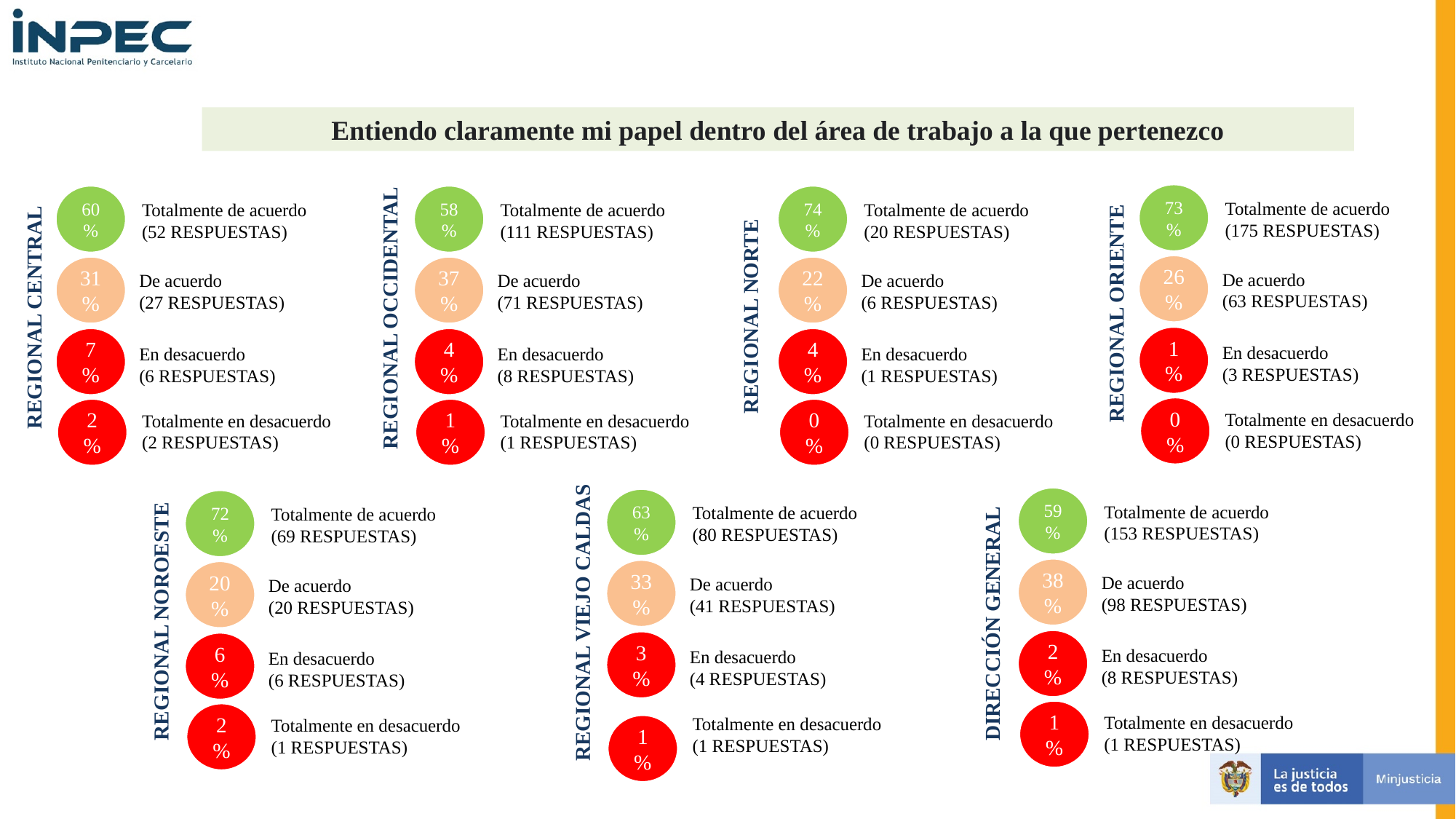

REGIONAL ORIENTE
REGIONAL CENTRAL
Entiendo claramente mi papel dentro del área de trabajo a la que pertenezco
REGIONAL OCCIDENTAL
73%
60%
58%
74%
Totalmente de acuerdo
(175 RESPUESTAS)
Totalmente de acuerdo
(52 RESPUESTAS)
Totalmente de acuerdo
(111 RESPUESTAS)
Totalmente de acuerdo
(20 RESPUESTAS)
REGIONAL NORTE
26%
31%
37%
22%
De acuerdo
(63 RESPUESTAS)
De acuerdo
(27 RESPUESTAS)
De acuerdo
(71 RESPUESTAS)
De acuerdo
(6 RESPUESTAS)
1%
7%
4%
4%
En desacuerdo
(3 RESPUESTAS)
En desacuerdo
(6 RESPUESTAS)
En desacuerdo
(8 RESPUESTAS)
En desacuerdo
(1 RESPUESTAS)

Totalmente en desacuerdo
(0 RESPUESTAS)
0%
Totalmente en desacuerdo
(2 RESPUESTAS)
Totalmente en desacuerdo
(1 RESPUESTAS)
Totalmente en desacuerdo
(0 RESPUESTAS)
2%
1%
0%
REGIONAL NOROESTE
DIRECCIÓN GENERAL
REGIONAL VIEJO CALDAS
59%
63%
Totalmente de acuerdo
(153 RESPUESTAS)
72%
Totalmente de acuerdo
(80 RESPUESTAS)
Totalmente de acuerdo
(69 RESPUESTAS)
38%
33%
De acuerdo
(98 RESPUESTAS)
20%
De acuerdo
(41 RESPUESTAS)
De acuerdo
(20 RESPUESTAS)
2%
3%
6%
En desacuerdo
(8 RESPUESTAS)
En desacuerdo
(4 RESPUESTAS)
En desacuerdo
(6 RESPUESTAS)
Totalmente en desacuerdo
(1 RESPUESTAS)
1%
Totalmente en desacuerdo
(1 RESPUESTAS)
Totalmente en desacuerdo
(1 RESPUESTAS)
2%
1%